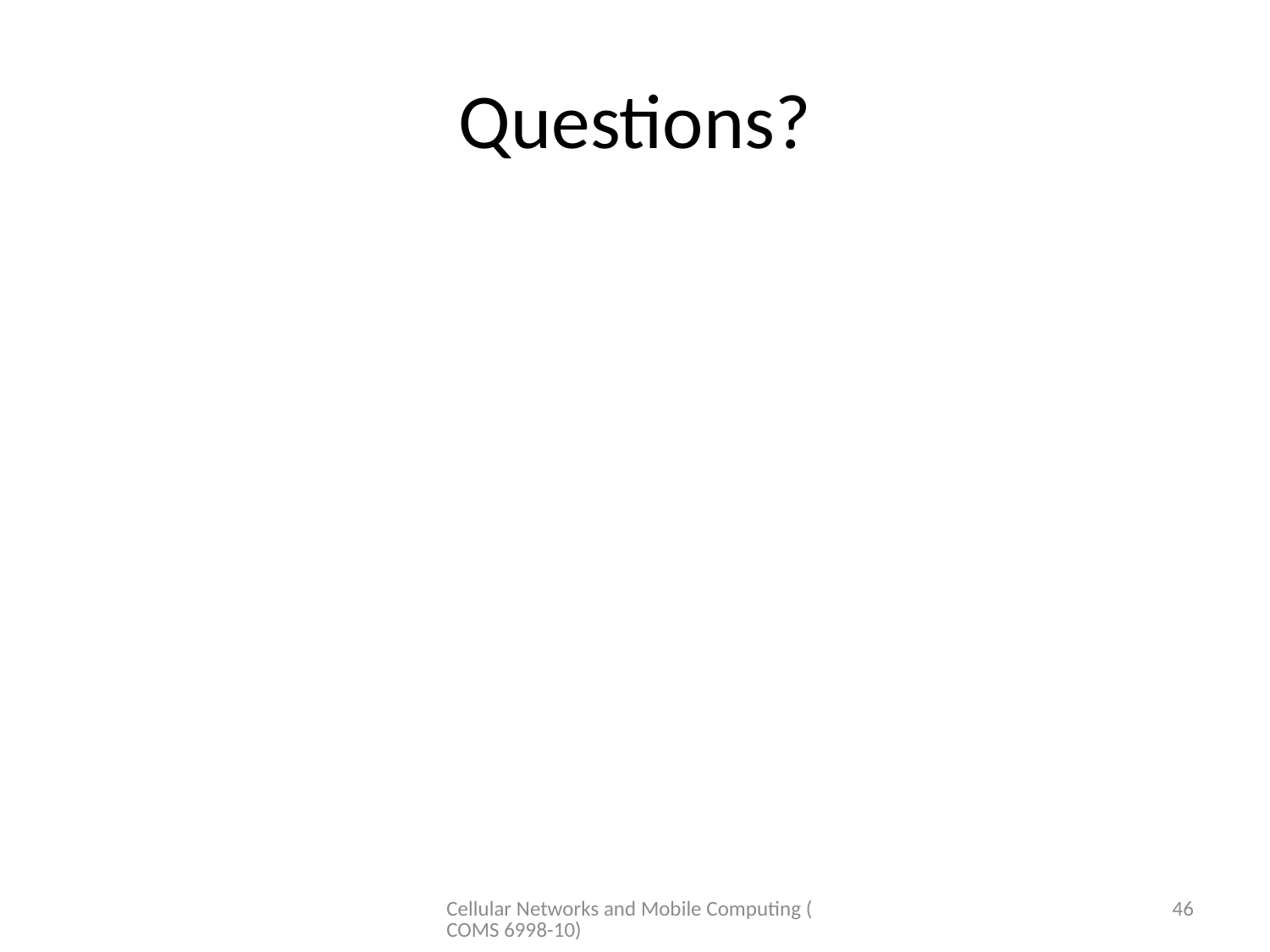

# Questions?
Cellular Networks and Mobile Computing (COMS 6998-10)
46